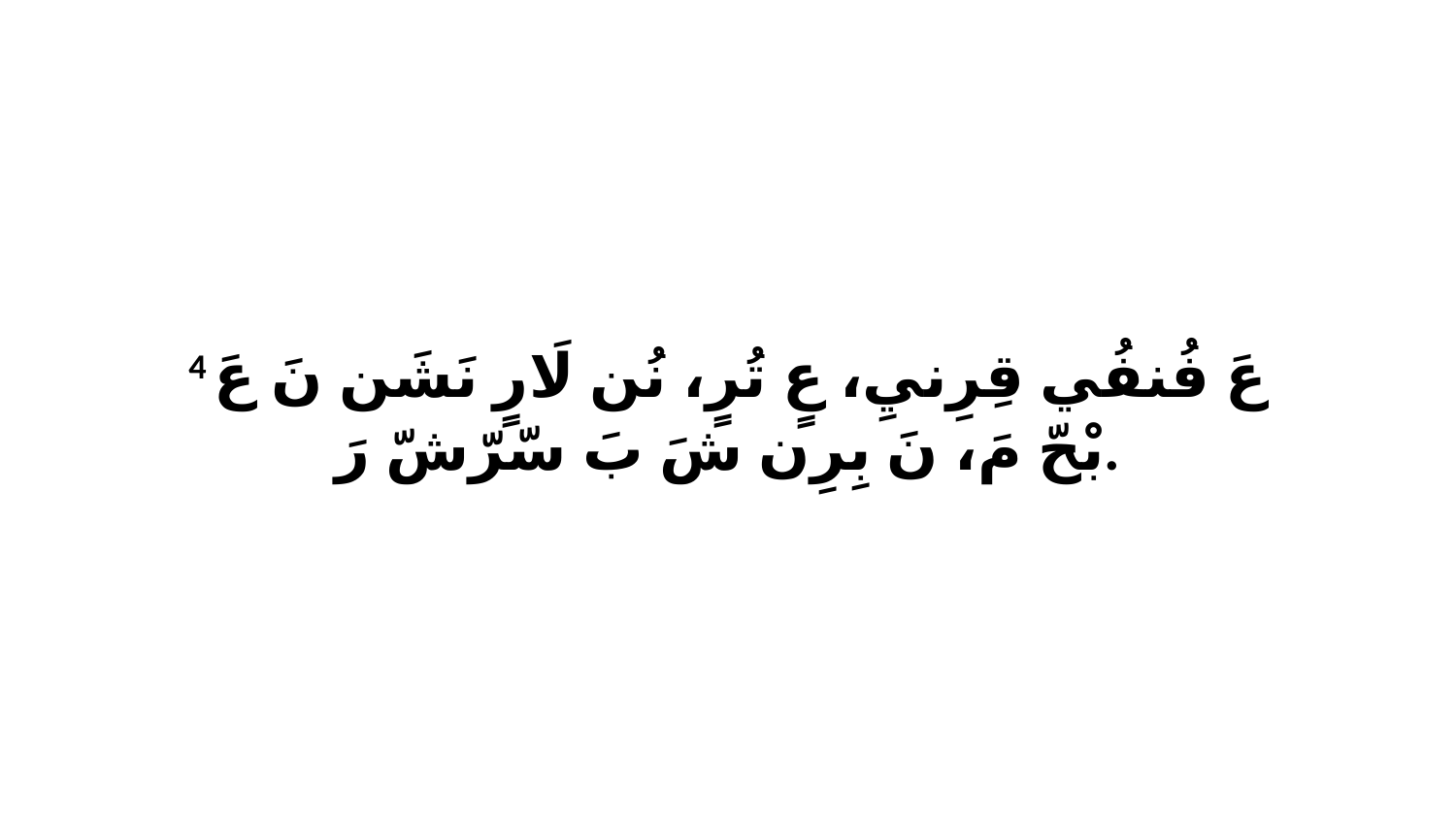

4 عَ فُنفُي قِرِنيِ، عٍ تُرٍ، نُن لَارٍ نَشَن نَ عَ بْحّ مَ، نَ بِرِن شَ بَ سّرّشّ رَ.